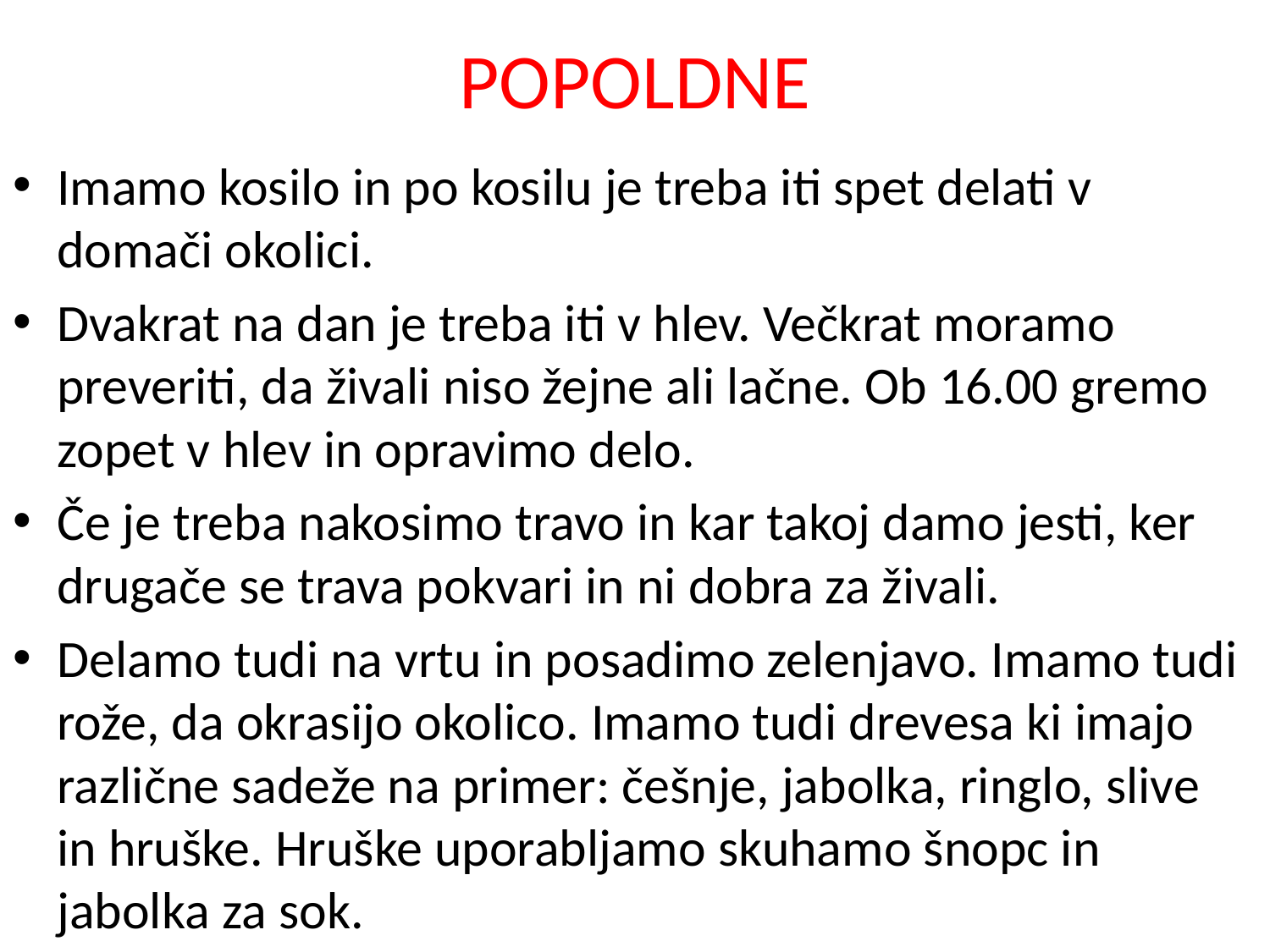

# POPOLDNE
Imamo kosilo in po kosilu je treba iti spet delati v domači okolici.
Dvakrat na dan je treba iti v hlev. Večkrat moramo preveriti, da živali niso žejne ali lačne. Ob 16.00 gremo zopet v hlev in opravimo delo.
Če je treba nakosimo travo in kar takoj damo jesti, ker drugače se trava pokvari in ni dobra za živali.
Delamo tudi na vrtu in posadimo zelenjavo. Imamo tudi rože, da okrasijo okolico. Imamo tudi drevesa ki imajo različne sadeže na primer: češnje, jabolka, ringlo, slive in hruške. Hruške uporabljamo skuhamo šnopc in jabolka za sok.